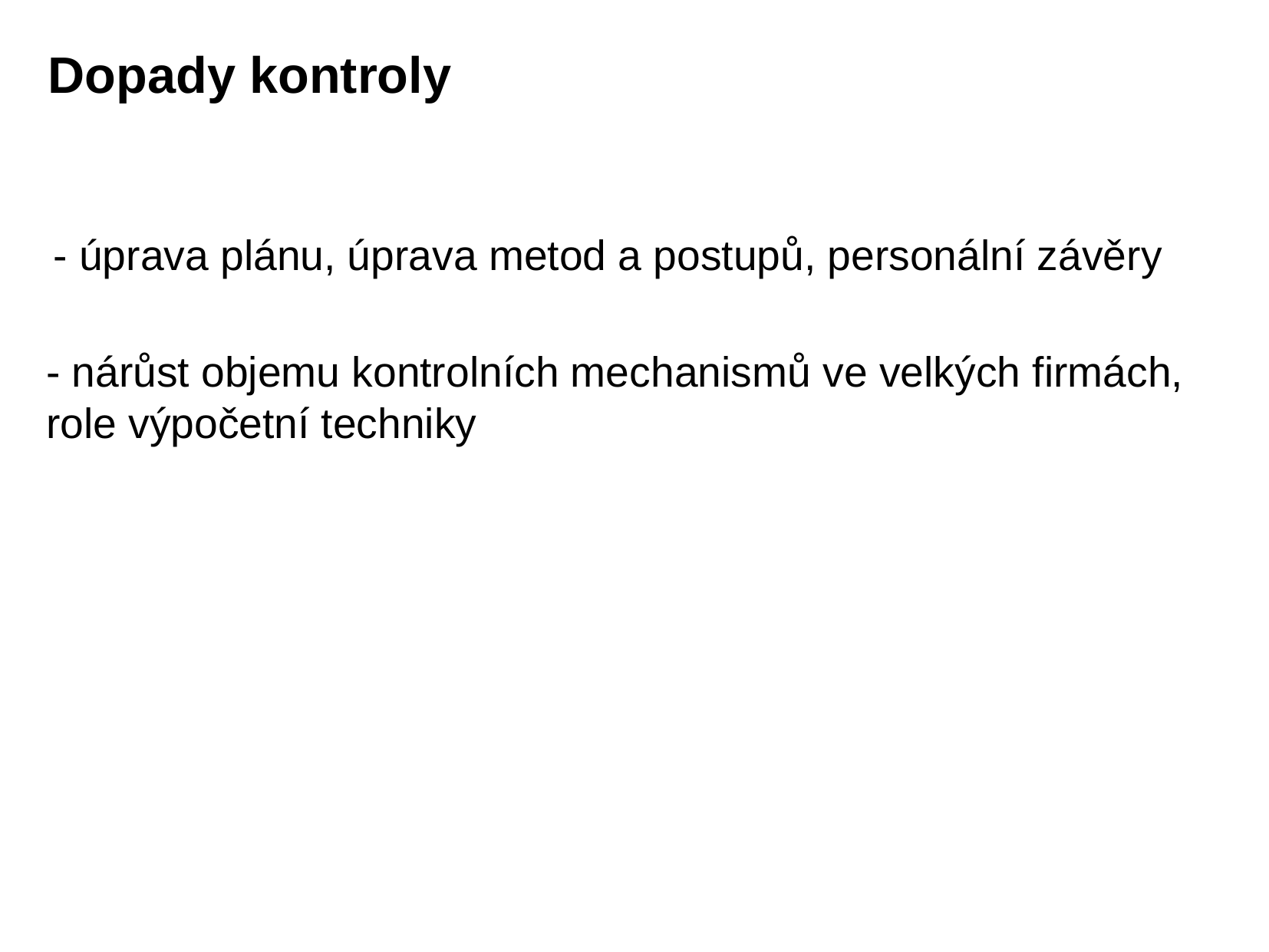

Dopady kontroly
- úprava plánu, úprava metod a postupů, personální závěry
- nárůst objemu kontrolních mechanismů ve velkých firmách, role výpočetní techniky